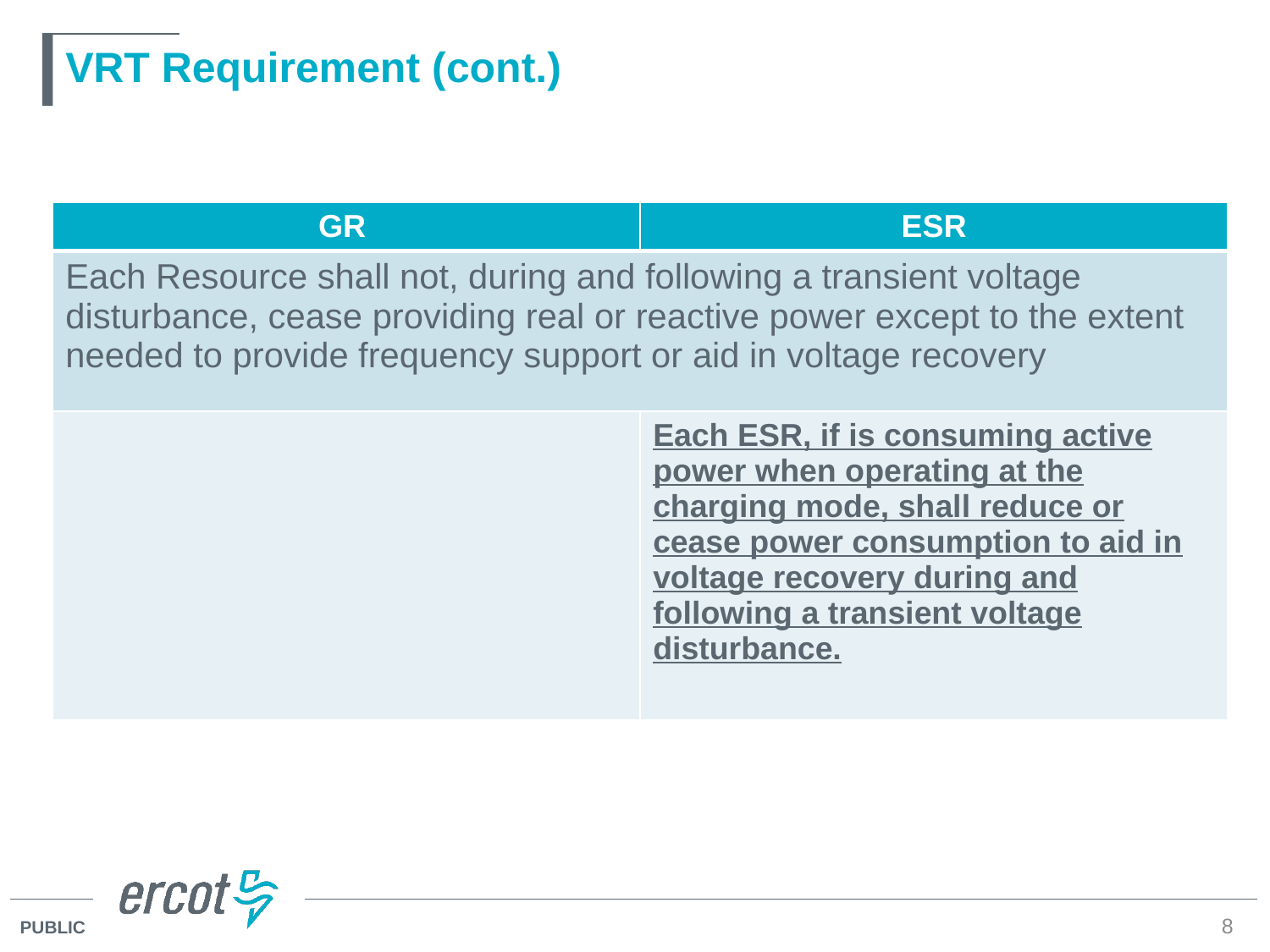

# VRT Requirement (cont.)
| GR | ESR |
| --- | --- |
| Each Resource shall not, during and following a transient voltage disturbance, cease providing real or reactive power except to the extent needed to provide frequency support or aid in voltage recovery |  |
|  | Each ESR, if is consuming active power when operating at the charging mode, shall reduce or cease power consumption to aid in voltage recovery during and following a transient voltage disturbance. |
8